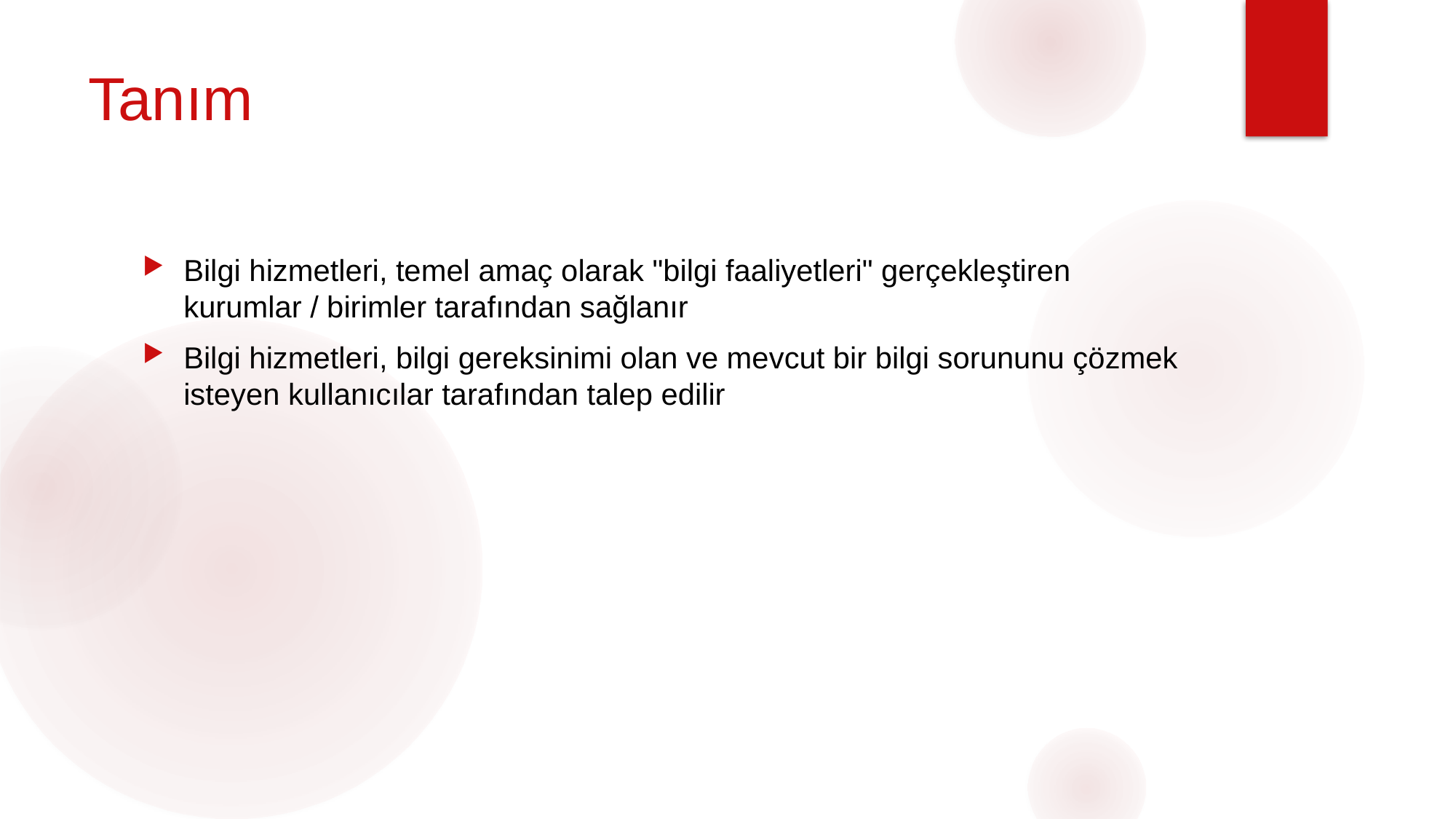

# Tanım
Bilgi hizmetleri, temel amaç olarak "bilgi faaliyetleri" gerçekleştiren kurumlar / birimler tarafından sağlanır
Bilgi hizmetleri, bilgi gereksinimi olan ve mevcut bir bilgi sorununu çözmek isteyen kullanıcılar tarafından talep edilir